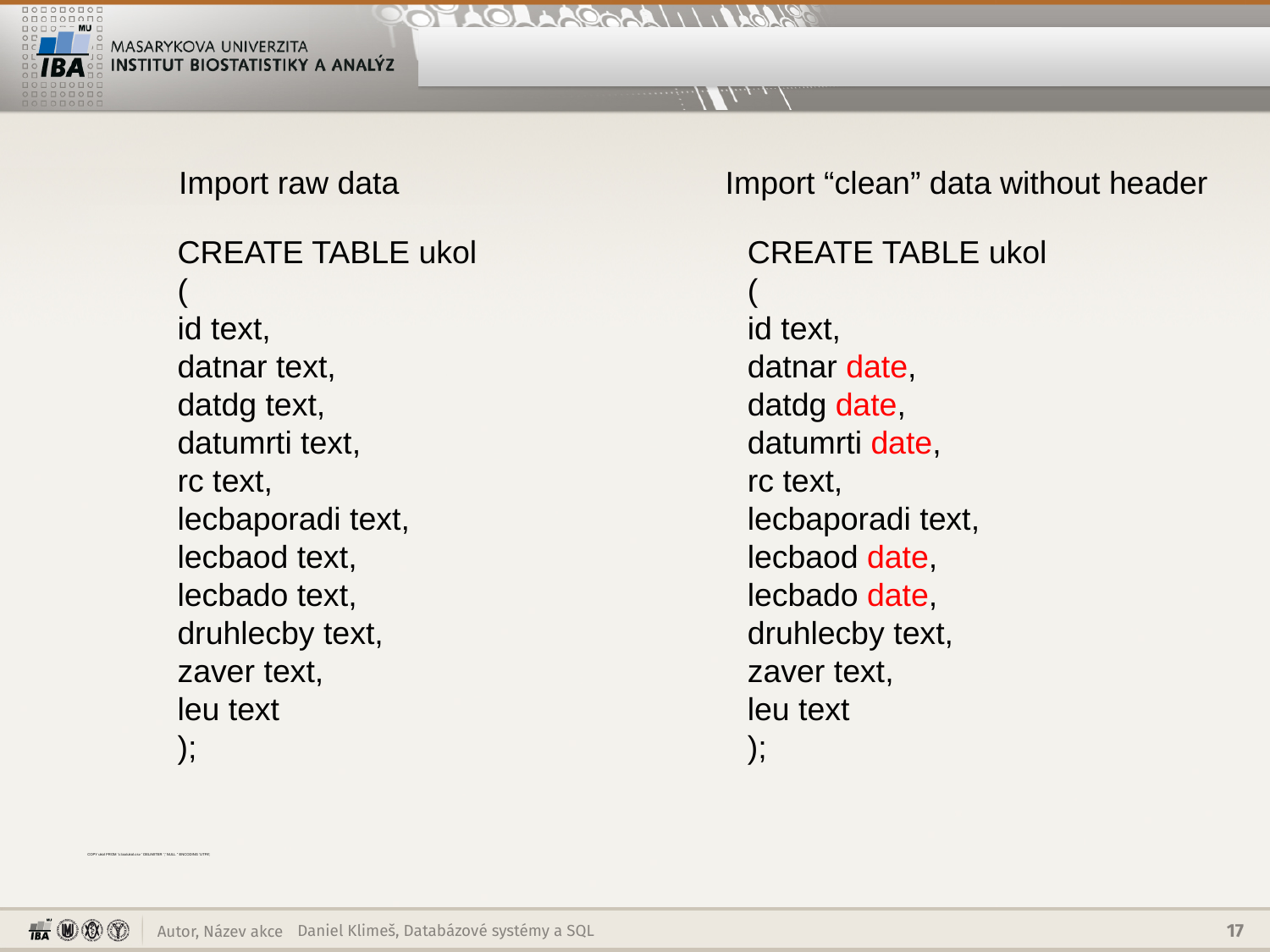

#
Import raw data
Import “clean” data without header
CREATE TABLE ukol
(
id text,
datnar text,
datdg text,
datumrti text,
rc text,
lecbaporadi text,
lecbaod text,
lecbado text,
druhlecby text,
zaver text,
leu text
);
CREATE TABLE ukol
(
id text,
datnar date,
datdg date,
datumrti date,
rc text,
lecbaporadi text,
lecbaod date,
lecbado date,
druhlecby text,
zaver text,
leu text
);
COPY ukol FROM 'c:/aa/ukol.csv ' DELIMITER ';' NULL '' ENCODING 'UTF8';
Daniel Klimeš, Databázové systémy a SQL
17